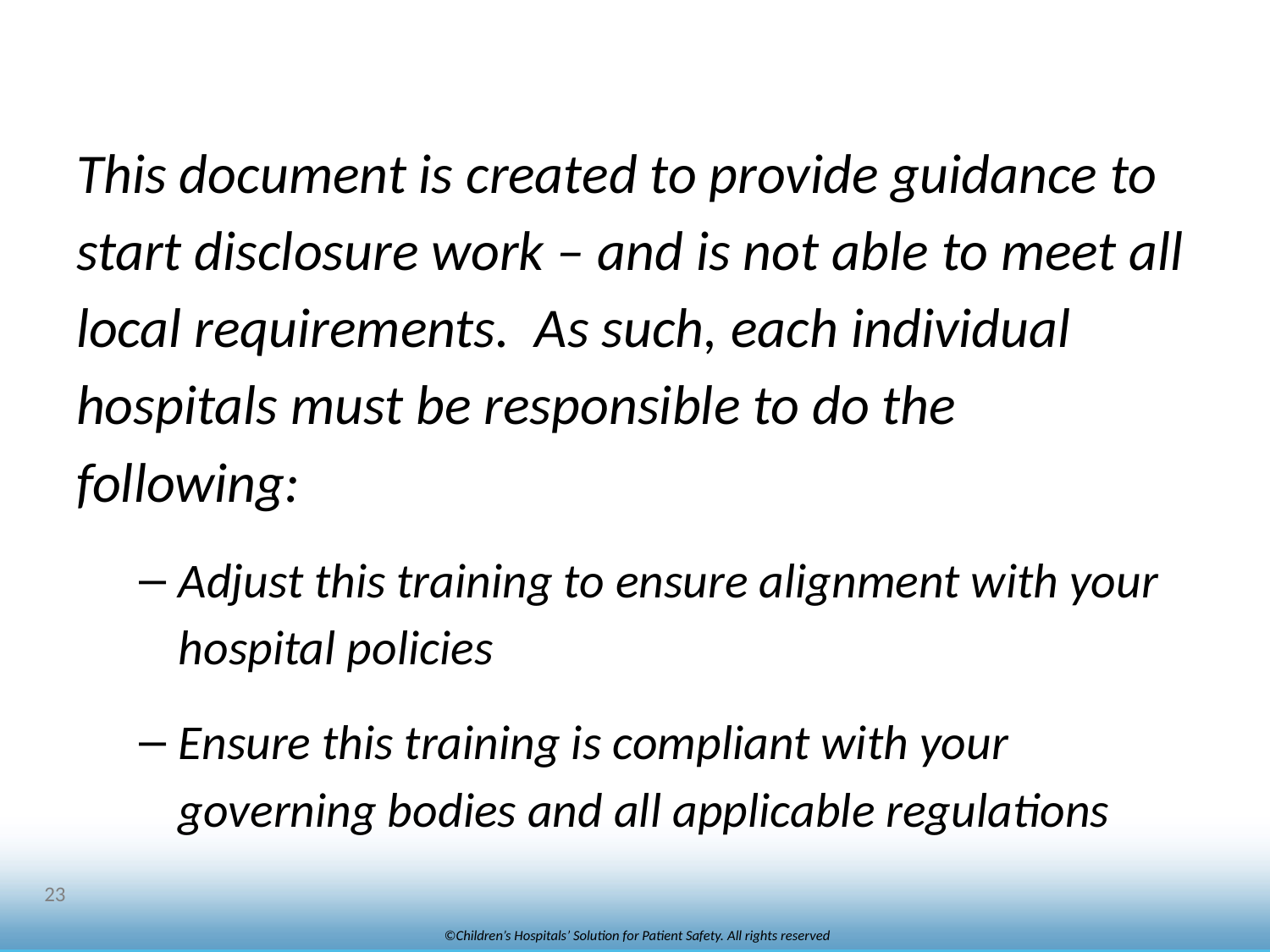

This document is created to provide guidance to start disclosure work – and is not able to meet all local requirements.  As such, each individual hospitals must be responsible to do the following:
Adjust this training to ensure alignment with your hospital policies
Ensure this training is compliant with your governing bodies and all applicable regulations